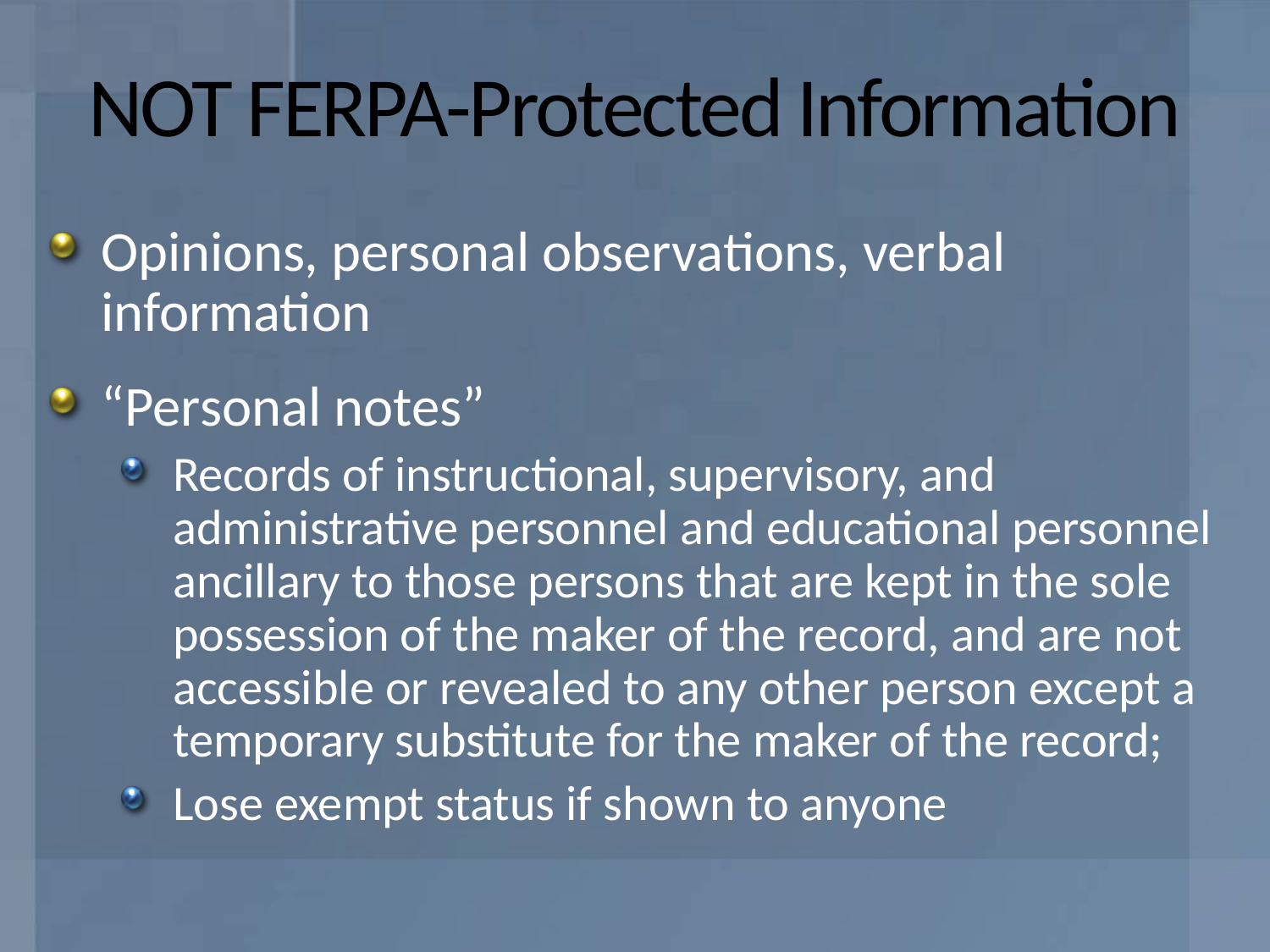

# NOT FERPA-Protected Information
Opinions, personal observations, verbal information

“Personal notes”
Records of instructional, supervisory, and administrative personnel and educational personnel ancillary to those persons that are kept in the sole possession of the maker of the record, and are not accessible or revealed to any other person except a temporary substitute for the maker of the record;
Lose exempt status if shown to anyone